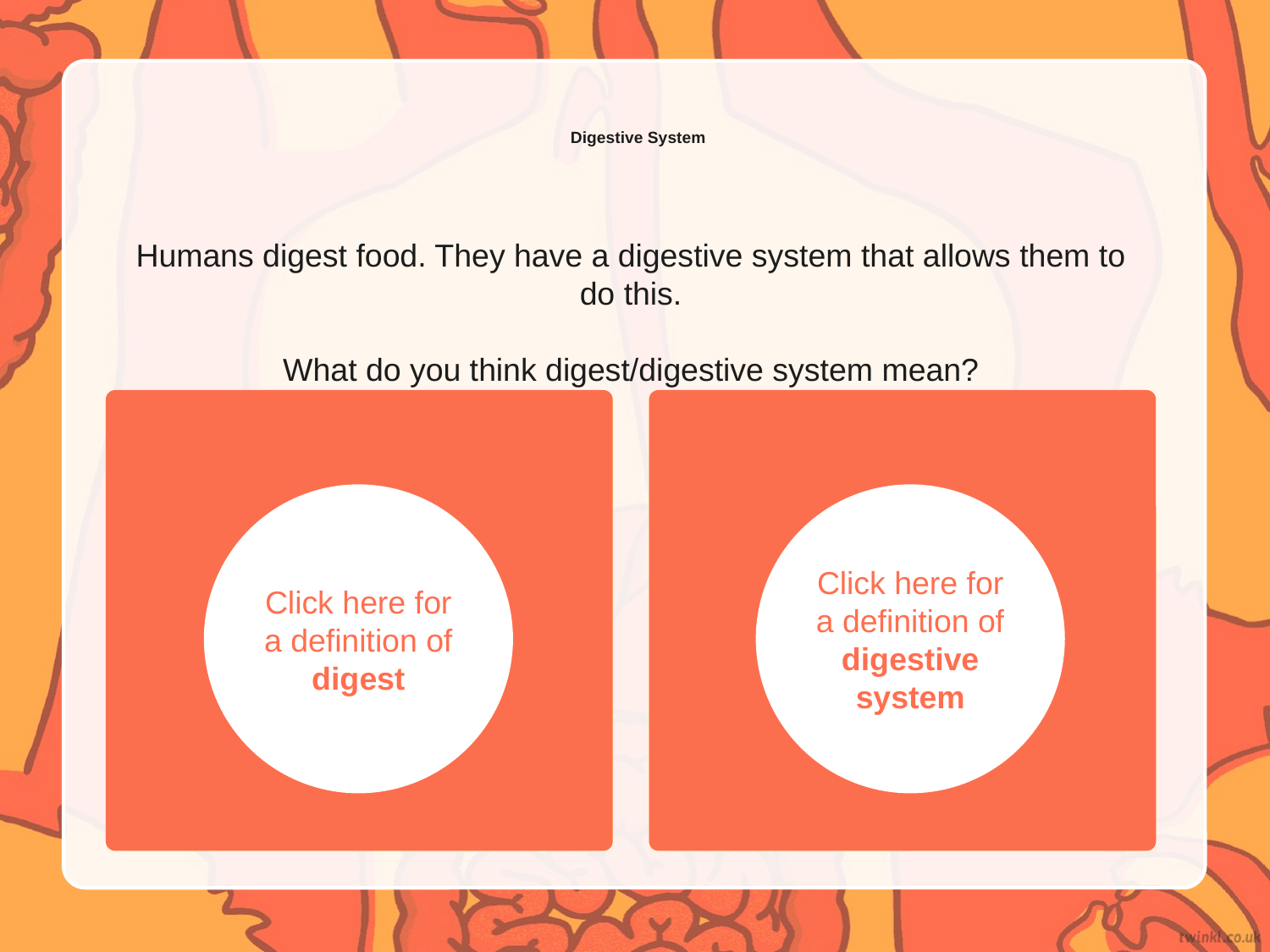

# Digestive System
Humans digest food. They have a digestive system that allows them to do this.

What do you think digest/digestive system mean?

Click here for a definition of digest

Click here for a definition of digestive system
Digest

Break down food so it can be used by the body.

Digestive System

System of organs that get food in and out of the body and which make use of the food to keep the body healthy.